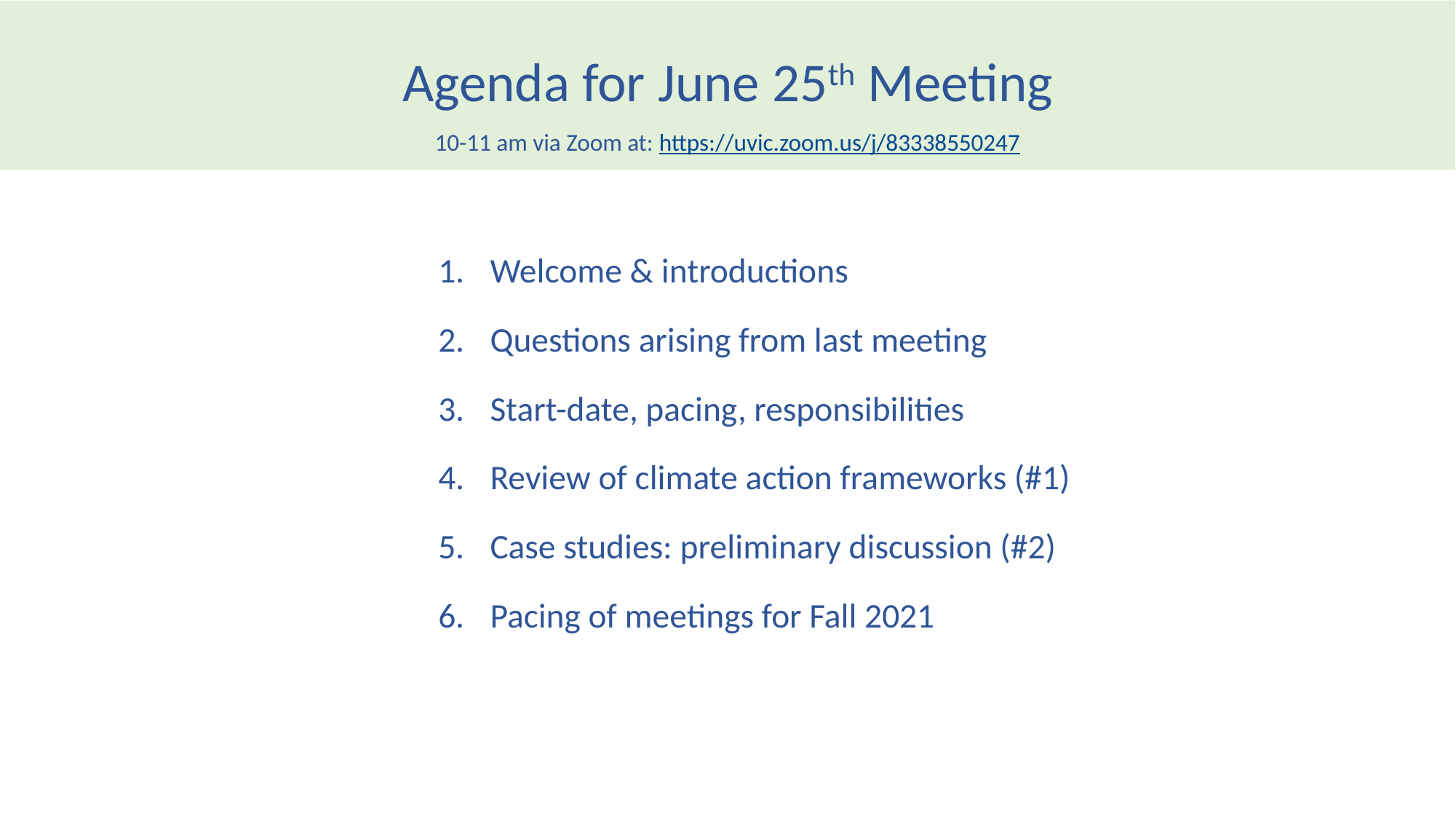

# Agenda for June 25th Meeting 10-11 am via Zoom at: https://uvic.zoom.us/j/83338550247
Welcome & introductions
Questions arising from last meeting
Start-date, pacing, responsibilities
Review of climate action frameworks (#1)
Case studies: preliminary discussion (#2)
Pacing of meetings for Fall 2021